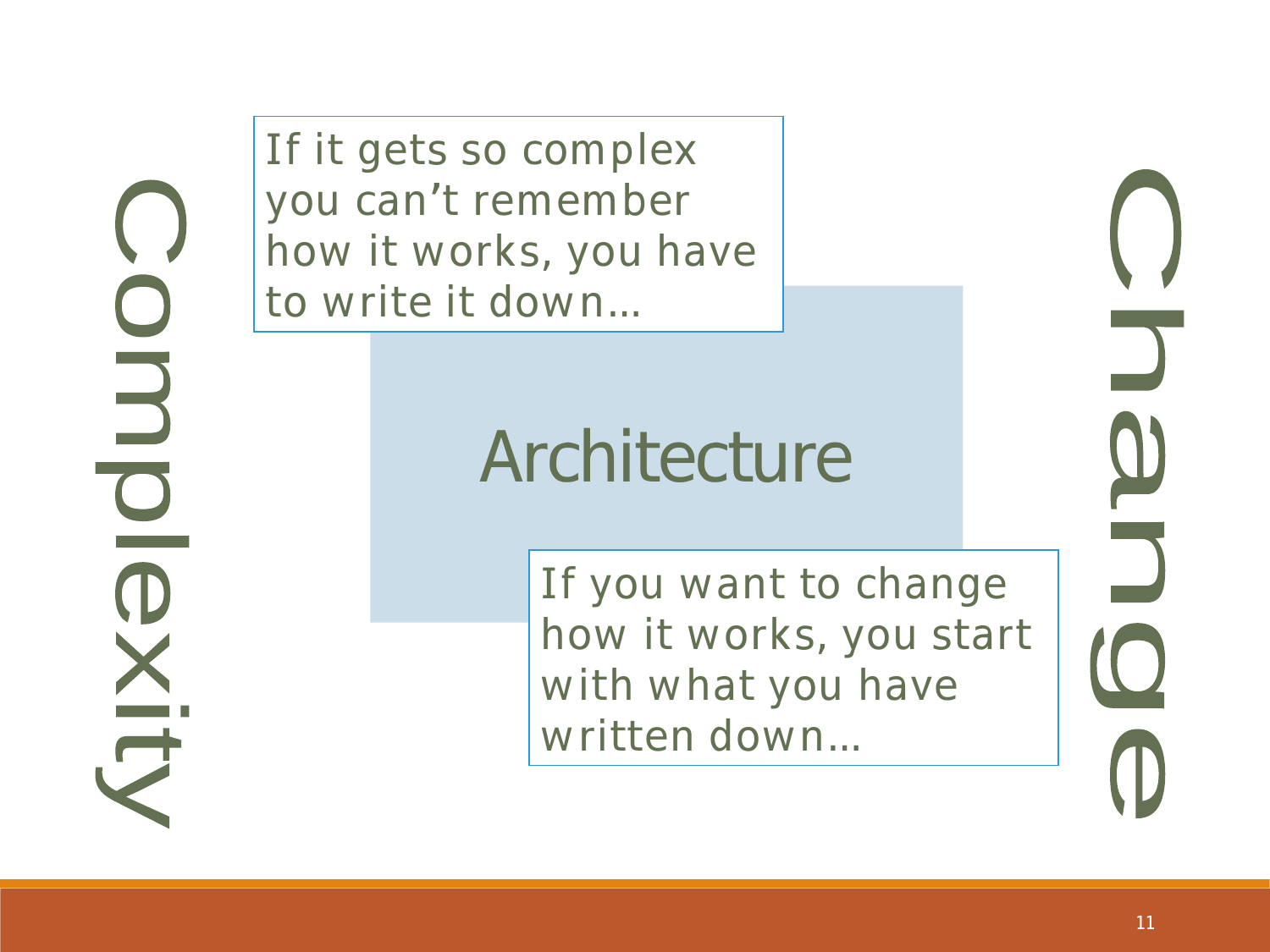

If it gets so complex you can’t remember how it works, you have to write it down…

Architecture

Change
Complexity
If you want to change how it works, you start with what you have written down…
11